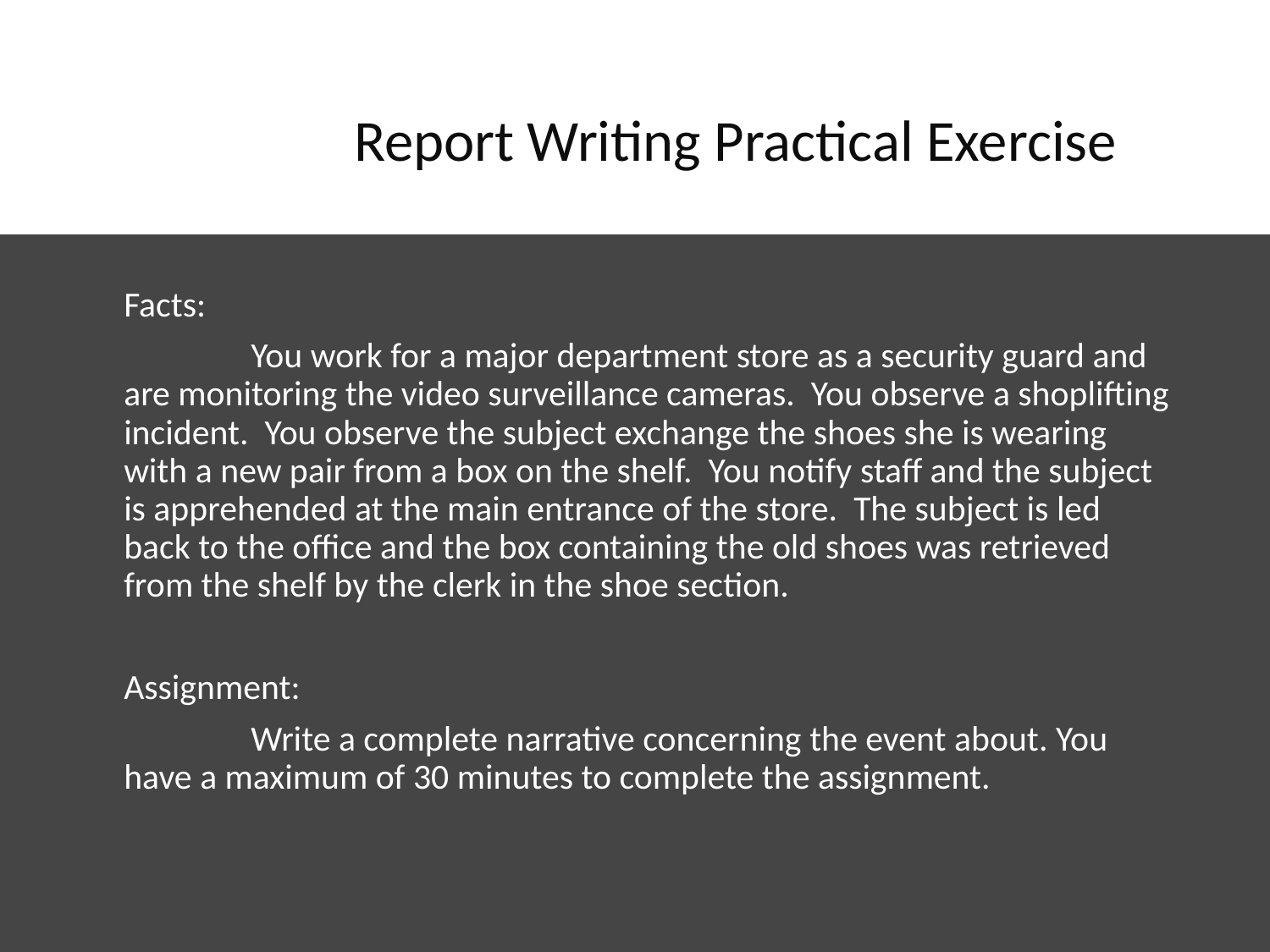

# Report Writing Practical Exercise

	Facts:
   	You work for a major department store as a security guard and are monitoring the video surveillance cameras.  You observe a shoplifting incident.  You observe the subject exchange the shoes she is wearing with a new pair from a box on the shelf.  You notify staff and the subject is apprehended at the main entrance of the store.  The subject is led back to the office and the box containing the old shoes was retrieved from the shelf by the clerk in the shoe section.

	Assignment:
		Write a complete narrative concerning the event about. You have a maximum of 30 minutes to complete the assignment.